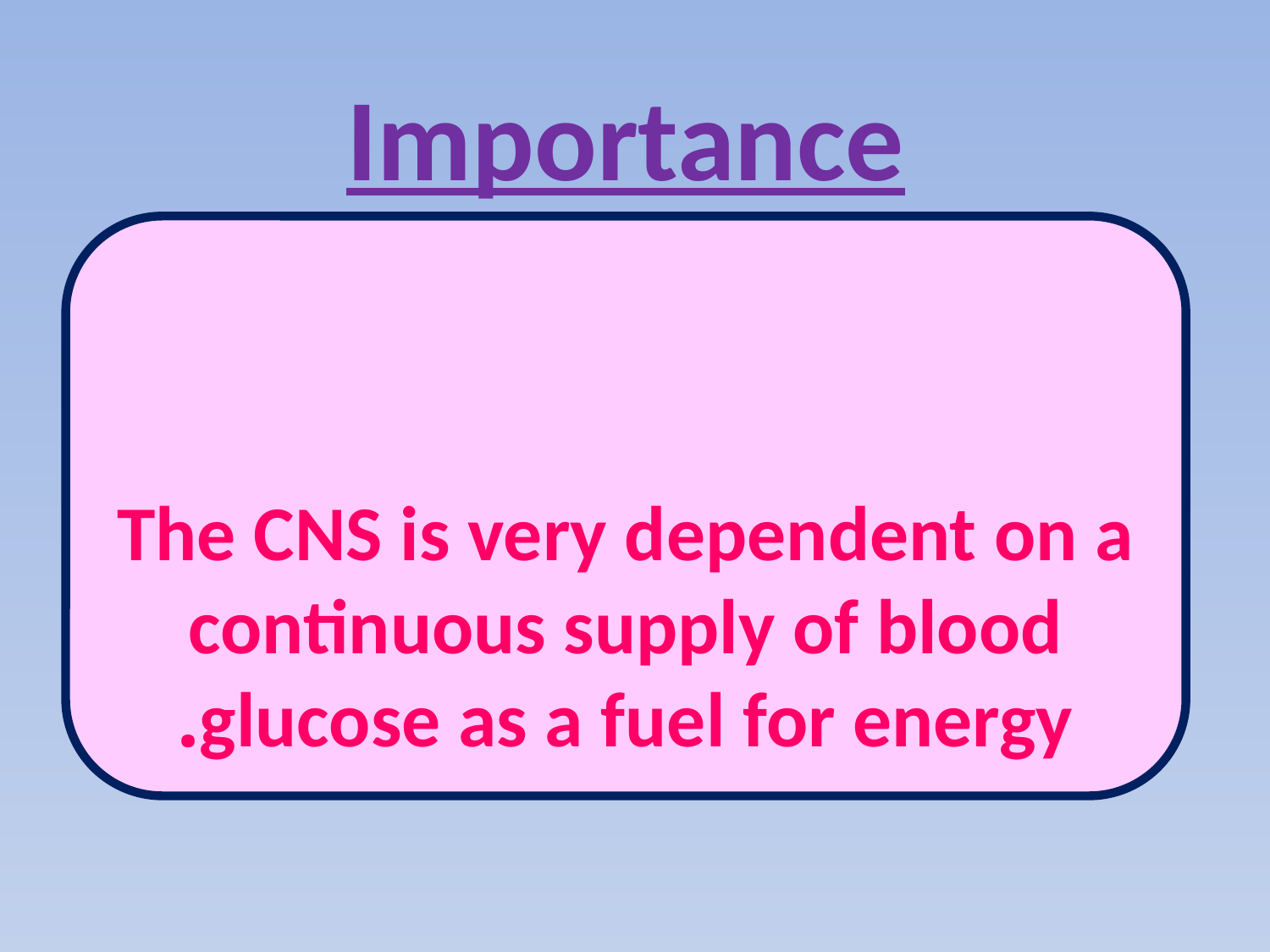

Importance

The CNS is very dependent on a continuous supply of blood glucose as a fuel for energy.